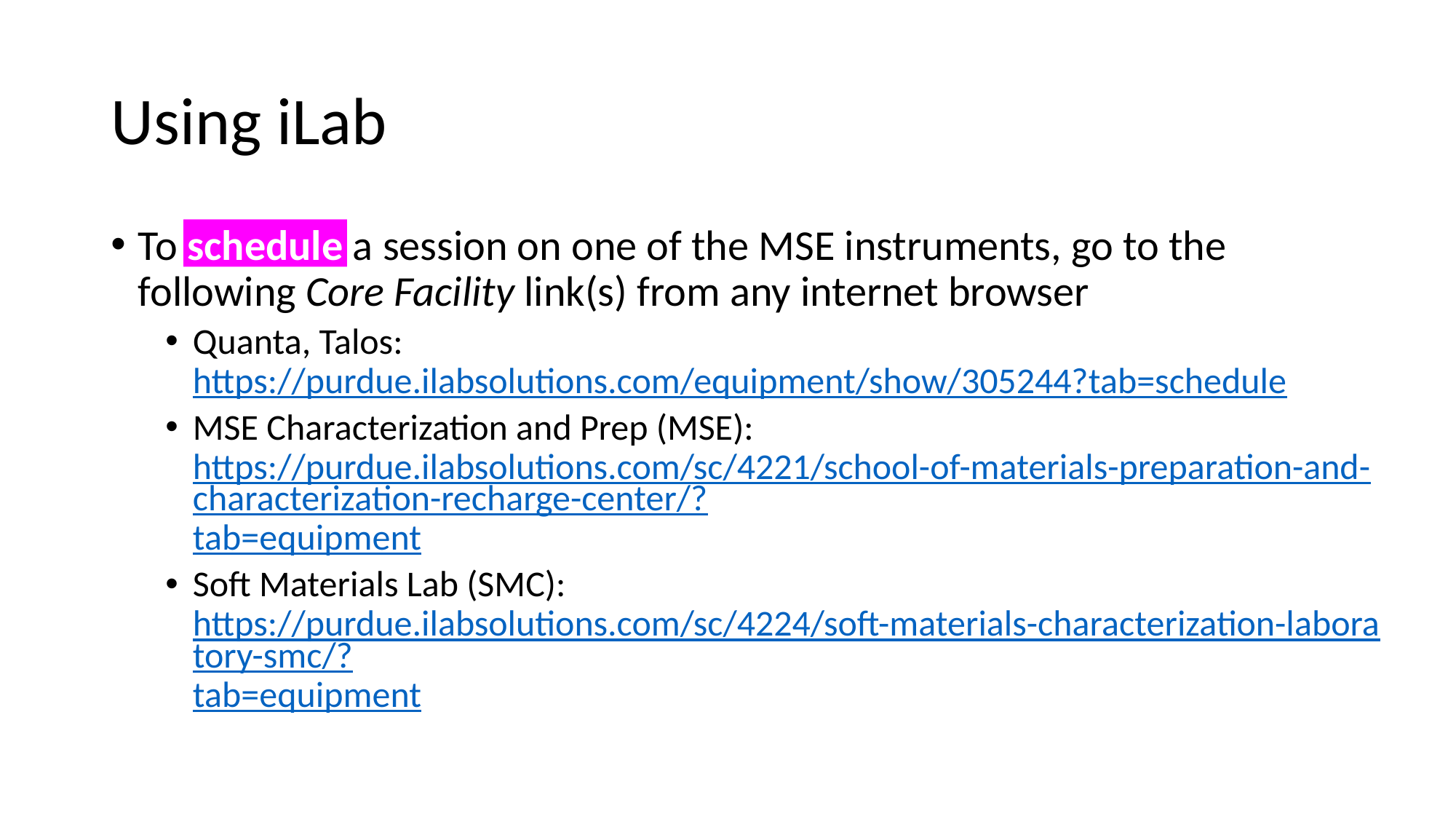

# Using iLab
To schedule a session on one of the MSE instruments, go to the following Core Facility link(s) from any internet browser
Quanta, Talos: https://purdue.ilabsolutions.com/equipment/show/305244?tab=schedule
MSE Characterization and Prep (MSE): https://purdue.ilabsolutions.com/sc/4221/school-of-materials-preparation-and-characterization-recharge-center/?tab=equipment
Soft Materials Lab (SMC): https://purdue.ilabsolutions.com/sc/4224/soft-materials-characterization-laboratory-smc/?tab=equipment